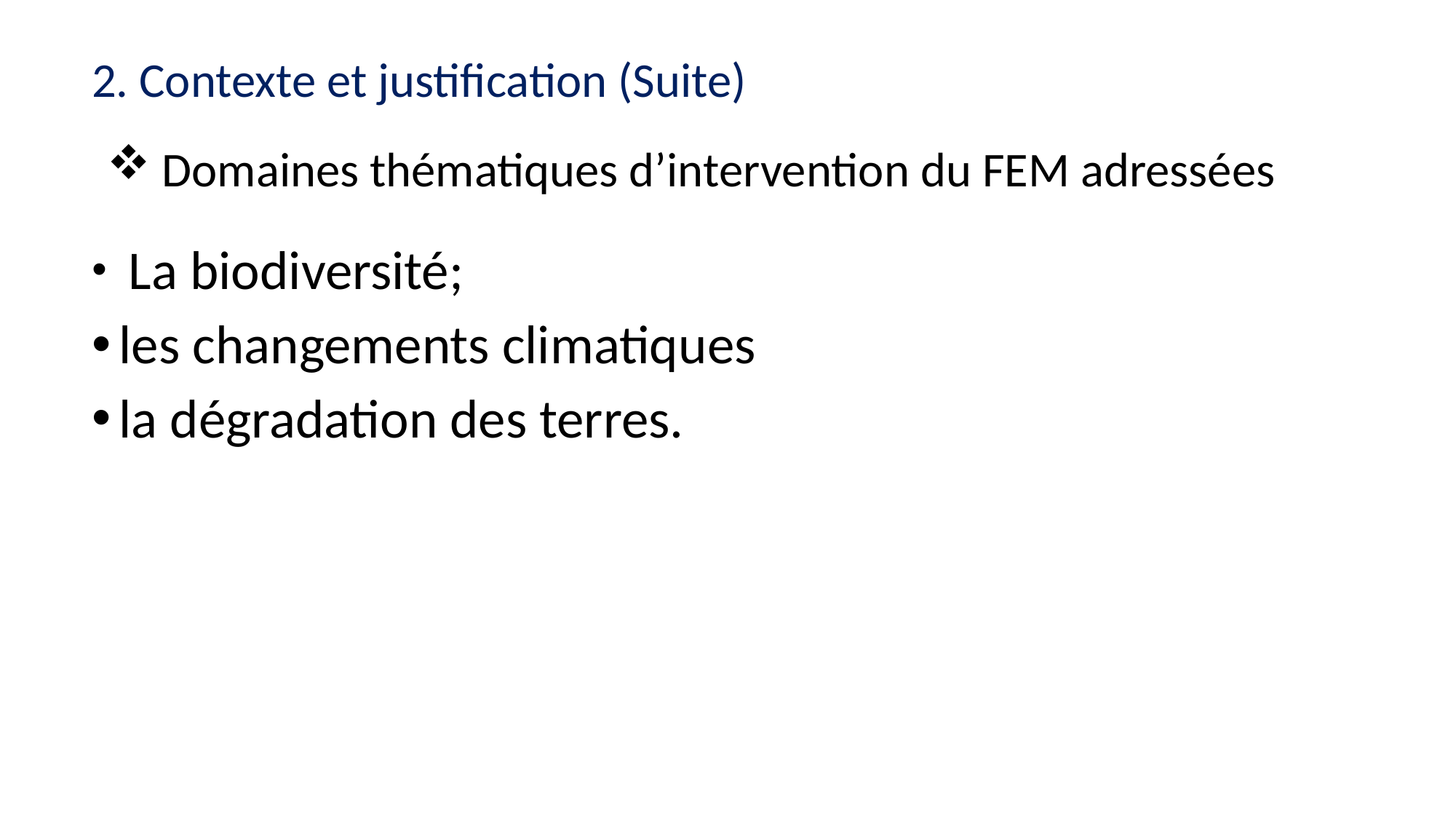

2. Contexte et justification (Suite)
# Domaines thématiques d’intervention du FEM adressées
 La biodiversité;
les changements climatiques
la dégradation des terres.